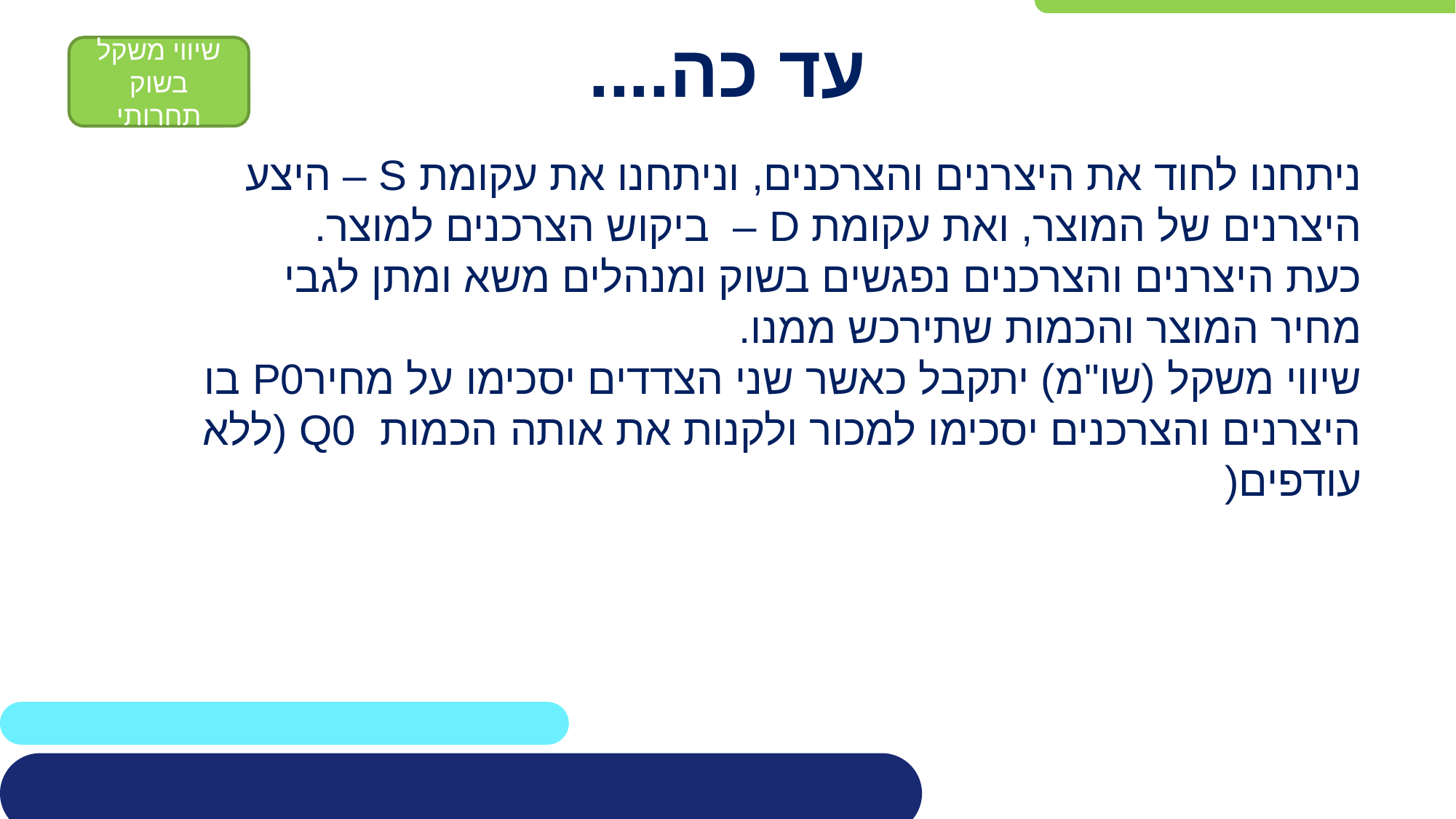

# עד כה....
שיווי משקל בשוק תחרותי
ניתחנו לחוד את היצרנים והצרכנים, וניתחנו את עקומת S – היצע היצרנים של המוצר, ואת עקומת D –  ביקוש הצרכנים למוצר.
כעת היצרנים והצרכנים נפגשים בשוק ומנהלים משא ומתן לגבי מחיר המוצר והכמות שתירכש ממנו.
שיווי משקל (שו"מ) יתקבל כאשר שני הצדדים יסכימו על מחירP0 בו היצרנים והצרכנים יסכימו למכור ולקנות את אותה הכמות  Q0 (ללא עודפים(